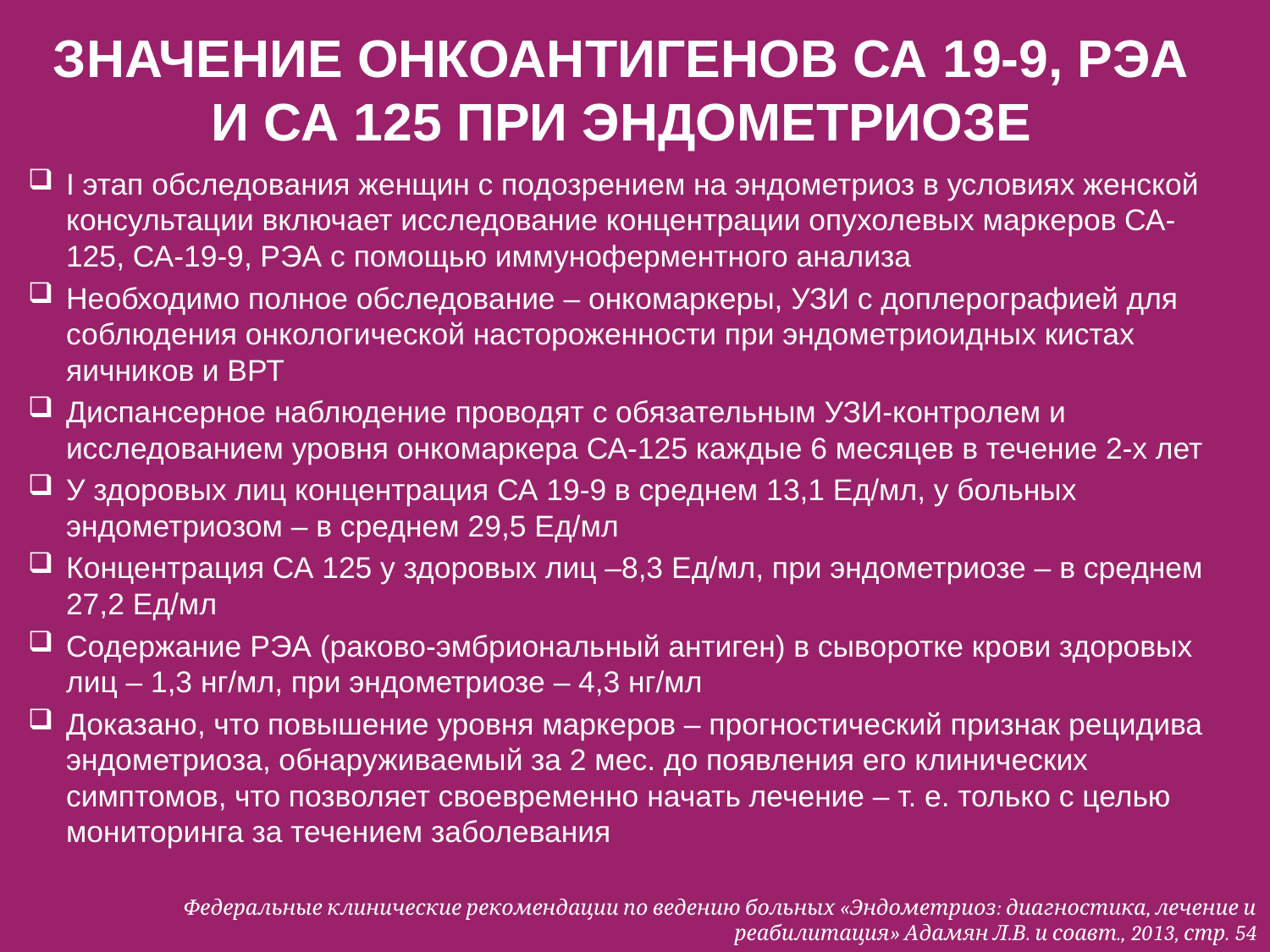

# Значение онкоантигенов СА 19-9, РЭА и СА 125 при эндометриозе
I этап обследования женщин с подозрением на эндометриоз в условиях женской консультации включает исследование концентрации опухолевых маркеров СА-125, СА-19-9, РЭА с помощью иммуноферментного анализа
Необходимо полное обследование – онкомаркеры, УЗИ с доплерографией для соблюдения онкологической настороженности при эндометриоидных кистах яичников и ВРТ
Диспансерное наблюдение проводят с обязательным УЗИ-контролем и исследованием уровня онкомаркера СА-125 каждые 6 месяцев в течение 2-х лет
У здоровых лиц концентрация СА 19-9 в среднем 13,1 Ед/мл, у больных эндометриозом – в среднем 29,5 Ед/мл
Концентрация СА 125 у здоровых лиц –8,3 Ед/мл, при эндометриозе – в среднем 27,2 Ед/мл
Содержание РЭА (раково-эмбриональный антиген) в сыворотке крови здоровых лиц – 1,3 нг/мл, при эндометриозе – 4,3 нг/мл
Доказано, что повышение уровня маркеров – прогностический признак рецидива эндометриоза, обнаруживаемый за 2 мес. до появления его клинических симптомов, что позволяет своевременно начать лечение – т. е. только с целью мониторинга за течением заболевания
Федеральные клинические рекомендации по ведению больных «Эндометриоз: диагностика, лечение и реабилитация» Адамян Л.В. и соавт., 2013, стр. 54